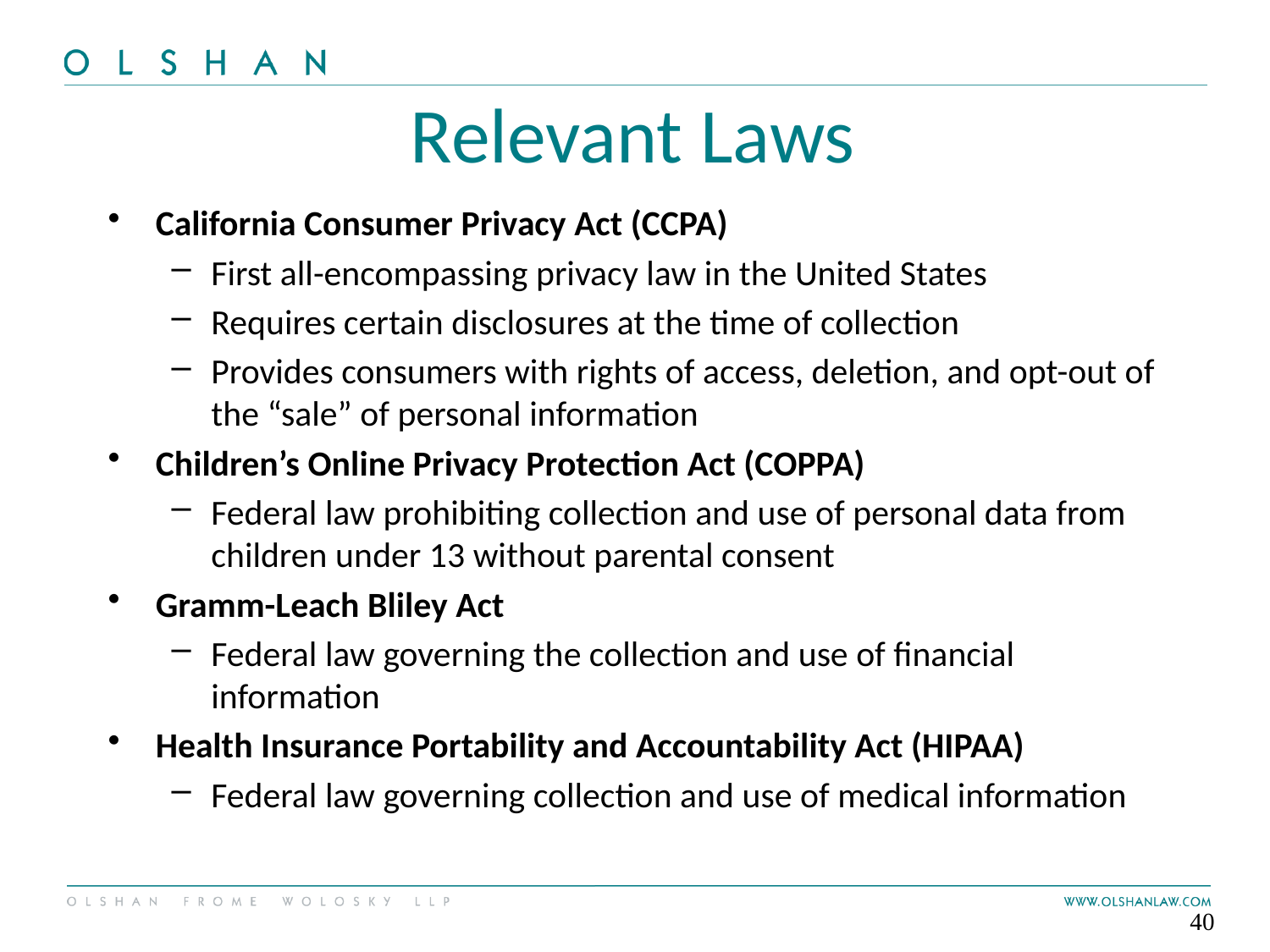

# Relevant Laws
California Consumer Privacy Act (CCPA)
First all-encompassing privacy law in the United States
Requires certain disclosures at the time of collection
Provides consumers with rights of access, deletion, and opt-out of the “sale” of personal information
Children’s Online Privacy Protection Act (COPPA)
Federal law prohibiting collection and use of personal data from children under 13 without parental consent
Gramm-Leach Bliley Act
Federal law governing the collection and use of financial information
Health Insurance Portability and Accountability Act (HIPAA)
Federal law governing collection and use of medical information
40